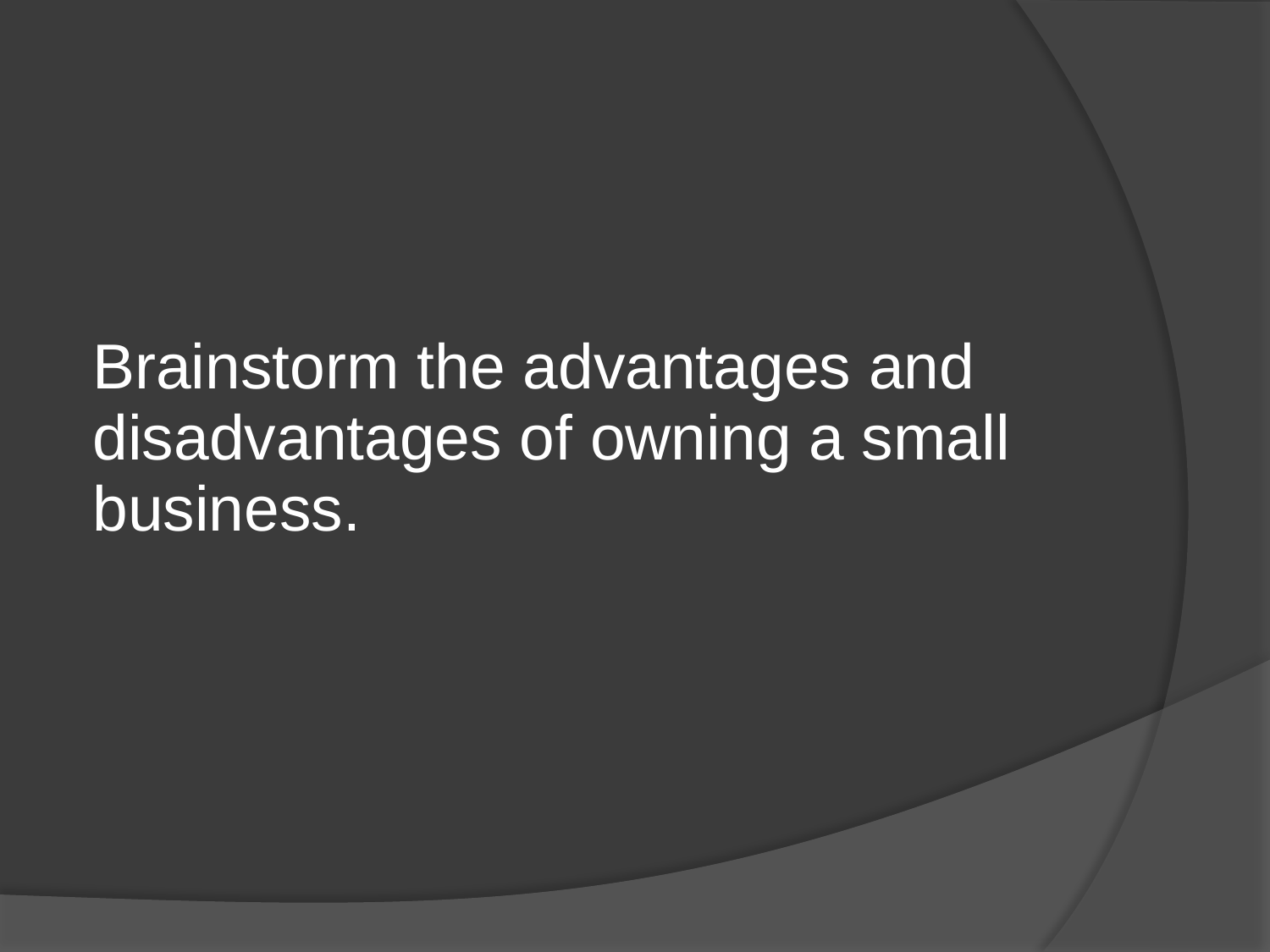

Brainstorm the advantages and disadvantages of owning a small business.